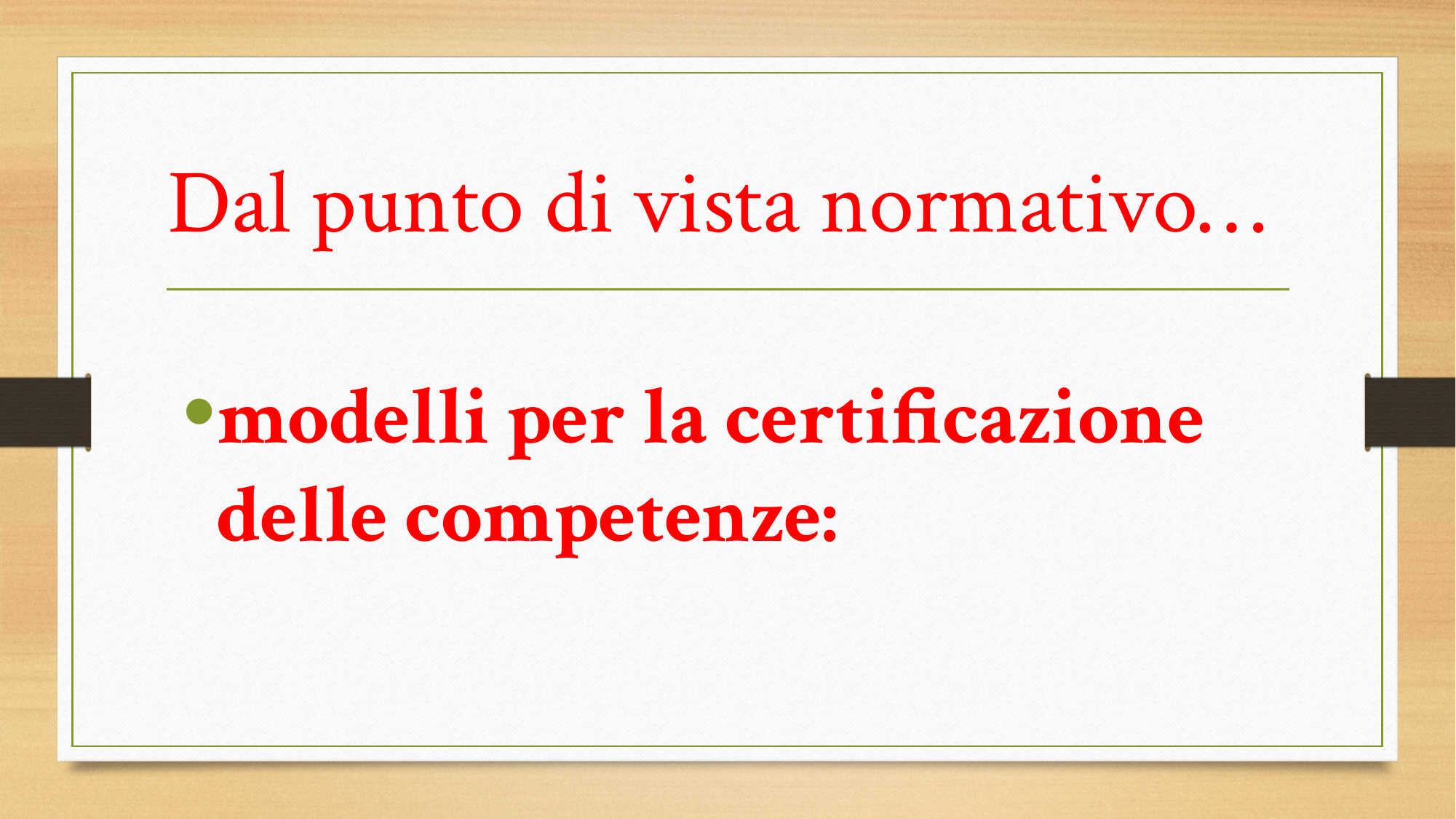

# Dal punto di vista normativo…
modelli per la certificazione delle competenze: